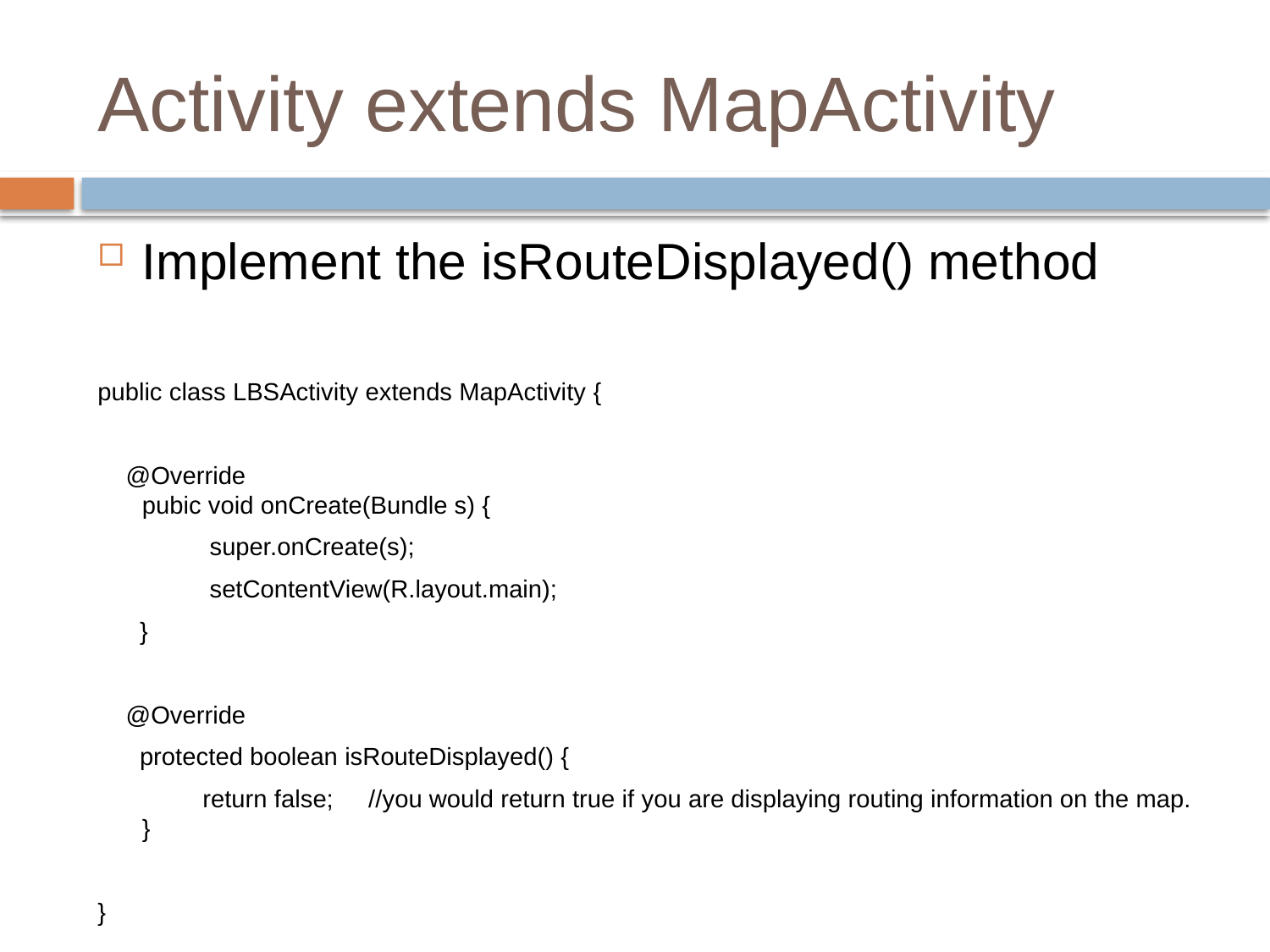

# Activity extends MapActivity
Implement the isRouteDisplayed() method

public class LBSActivity extends MapActivity {

    @Override
pubic void onCreate(Bundle s) {
                super.onCreate(s);
                setContentView(R.layout.main);
      }

    @Override
      protected boolean isRouteDisplayed() {
               return false;     //you would return true if you are displaying routing information on the map.
}

}